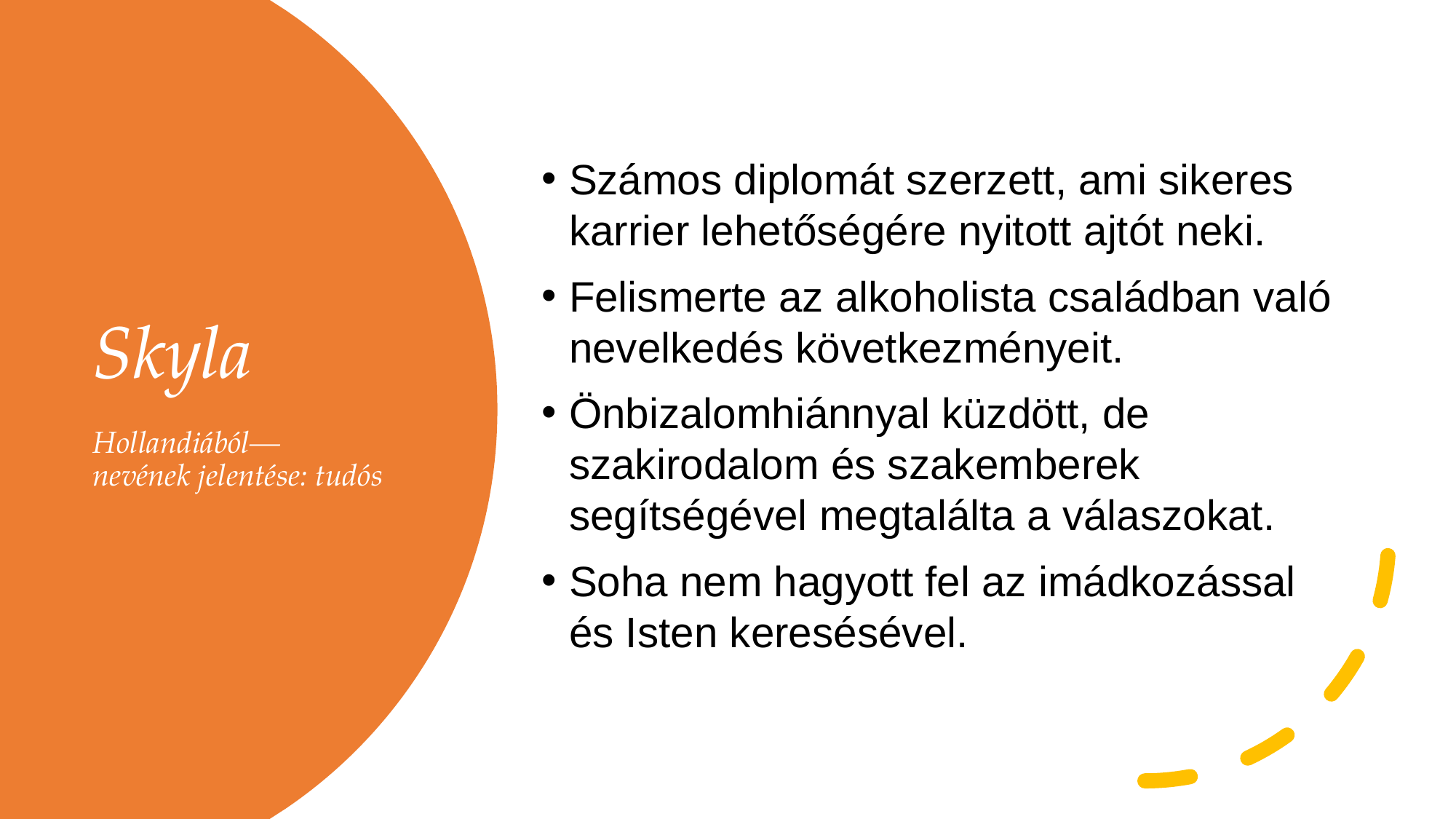

Számos diplomát szerzett, ami sikeres karrier lehetőségére nyitott ajtót neki.
Felismerte az alkoholista családban való nevelkedés következményeit.
Önbizalomhiánnyal küzdött, de szakirodalom és szakemberek segítségével megtalálta a válaszokat.
Soha nem hagyott fel az imádkozással és Isten keresésével.
# Skyla Hollandiából— nevének jelentése: tudós